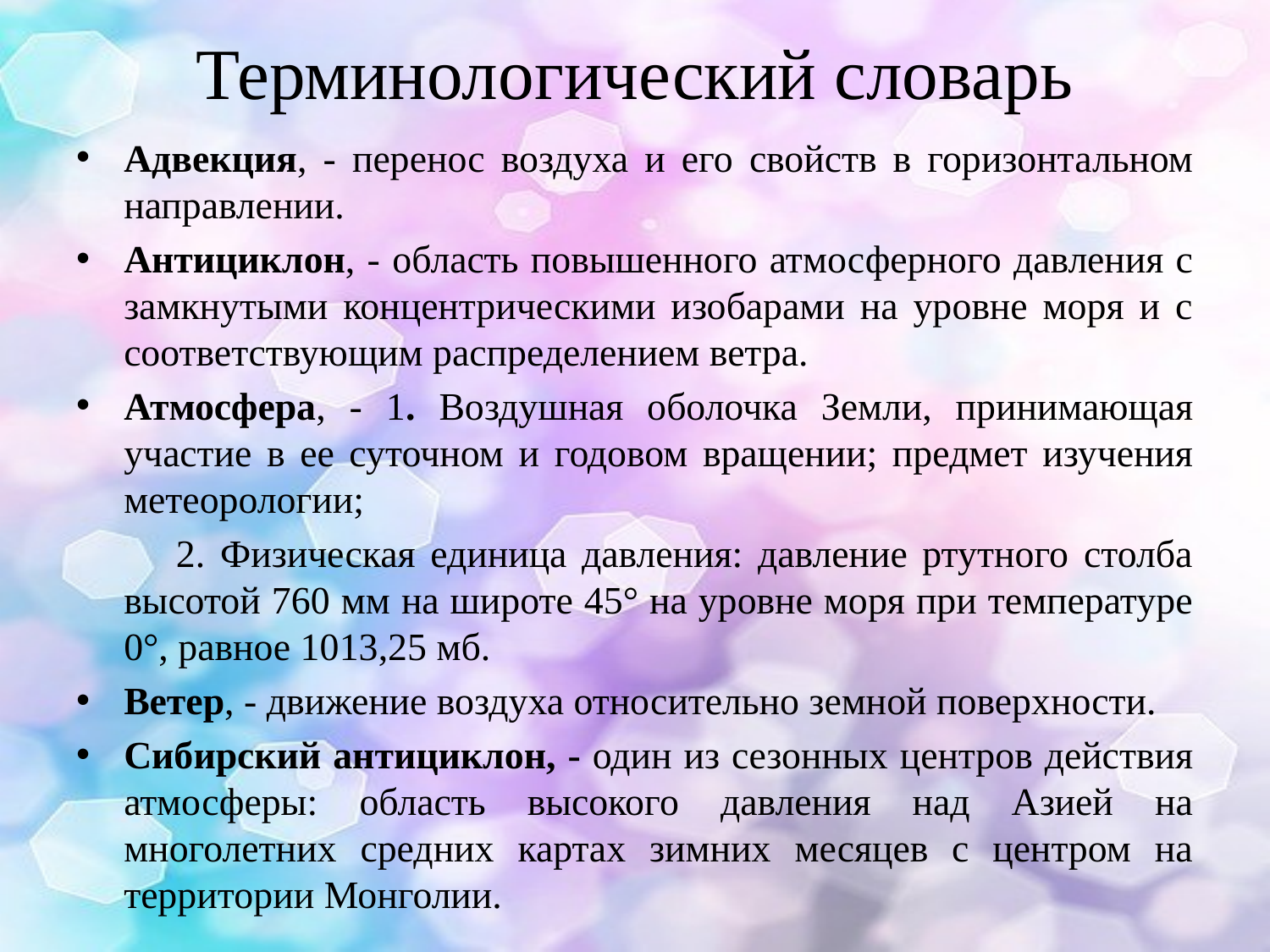

# Терминологический словарь
Адвекция, - перенос воздуха и его свойств в горизонтальном направлении.
Антициклон, - область повышенного атмосферного давления с замкнутыми концентрическими изобарами на уровне моря и с соответствующим распределением ветра.
Атмосфера, - 1. Воздушная оболочка Земли, принимающая участие в ее суточном и годовом вращении; предмет изучения метеорологии;
2. Физическая единица давления: давление ртутного столба высотой 760 мм на широте 45° на уровне моря при температуре 0°, равное 1013,25 мб.
Ветер, - движение воздуха относительно земной поверхности.
Сибирский антициклон, - один из сезонных центров действия атмосферы: область высокого давления над Азией на многолетних средних картах зимних месяцев с центром на территории Монголии.